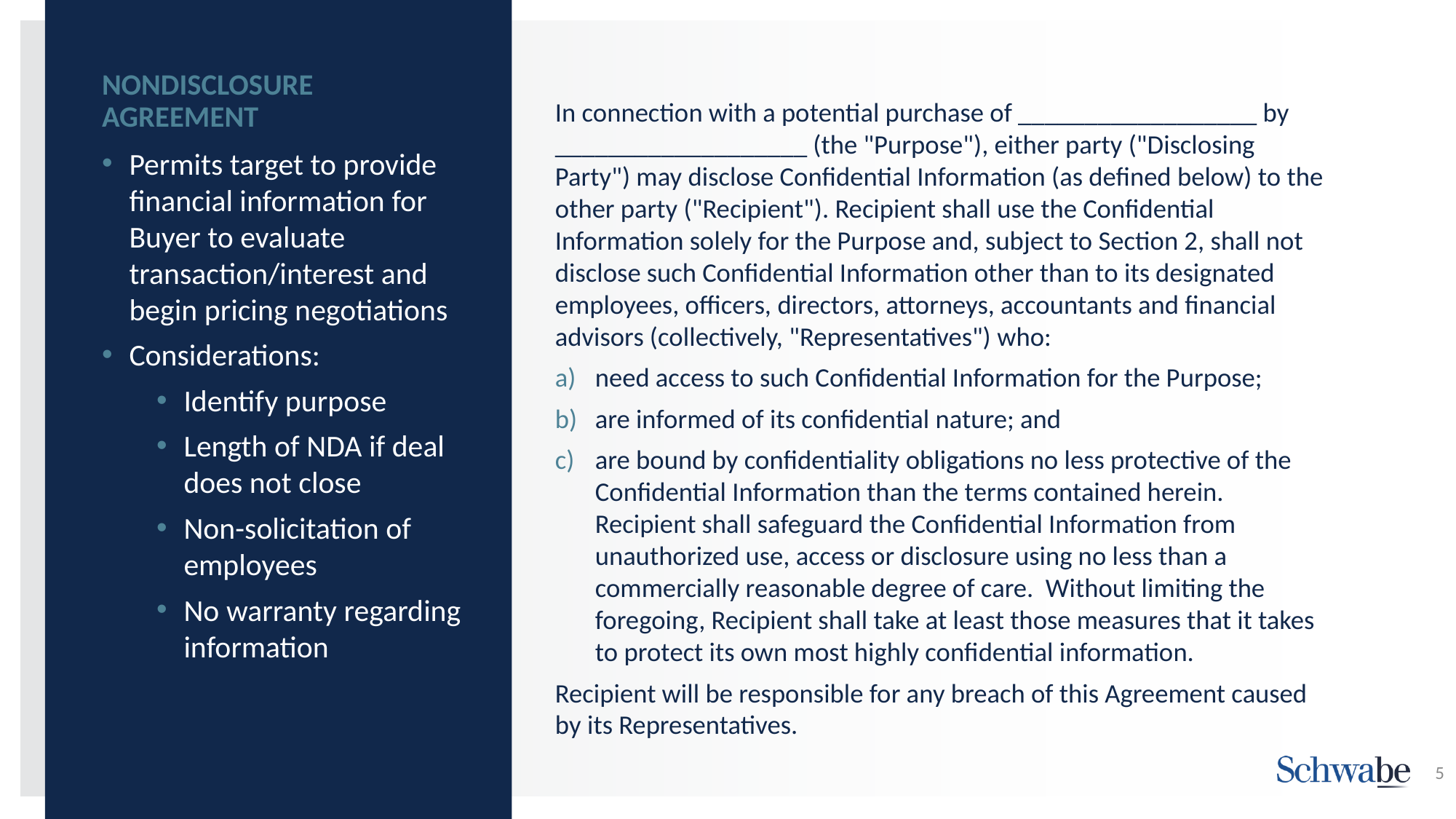

# NONDISCLOSURE AGREEMENT
In connection with a potential purchase of __________________ by ___________________ (the "Purpose"), either party ("Disclosing Party") may disclose Confidential Information (as defined below) to the other party ("Recipient"). Recipient shall use the Confidential Information solely for the Purpose and, subject to Section 2, shall not disclose such Confidential Information other than to its designated employees, officers, directors, attorneys, accountants and financial advisors (collectively, "Representatives") who:
need access to such Confidential Information for the Purpose;
are informed of its confidential nature; and
are bound by confidentiality obligations no less protective of the Confidential Information than the terms contained herein. Recipient shall safeguard the Confidential Information from unauthorized use, access or disclosure using no less than a commercially reasonable degree of care.  Without limiting the foregoing, Recipient shall take at least those measures that it takes to protect its own most highly confidential information.
Recipient will be responsible for any breach of this Agreement caused by its Representatives.

Permits target to provide financial information for Buyer to evaluate transaction/interest and begin pricing negotiations
Considerations:
Identify purpose
Length of NDA if deal does not close
Non-solicitation of employees
No warranty regarding information

5